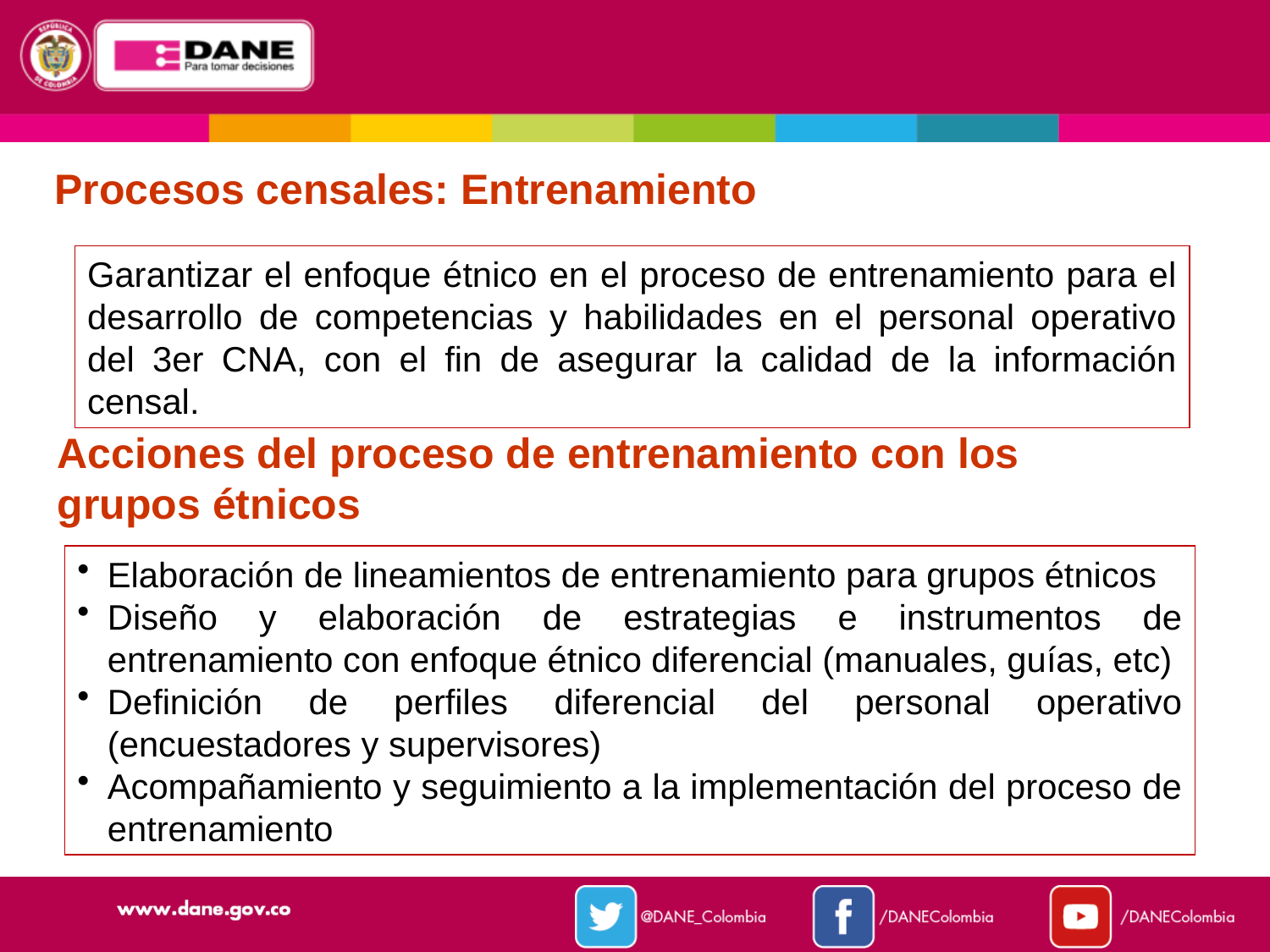

Procesos censales: Entrenamiento
Garantizar el enfoque étnico en el proceso de entrenamiento para el desarrollo de competencias y habilidades en el personal operativo del 3er CNA, con el fin de asegurar la calidad de la información censal.
Acciones del proceso de entrenamiento con los grupos étnicos
Elaboración de lineamientos de entrenamiento para grupos étnicos
Diseño y elaboración de estrategias e instrumentos de entrenamiento con enfoque étnico diferencial (manuales, guías, etc)
Definición de perfiles diferencial del personal operativo (encuestadores y supervisores)
Acompañamiento y seguimiento a la implementación del proceso de entrenamiento